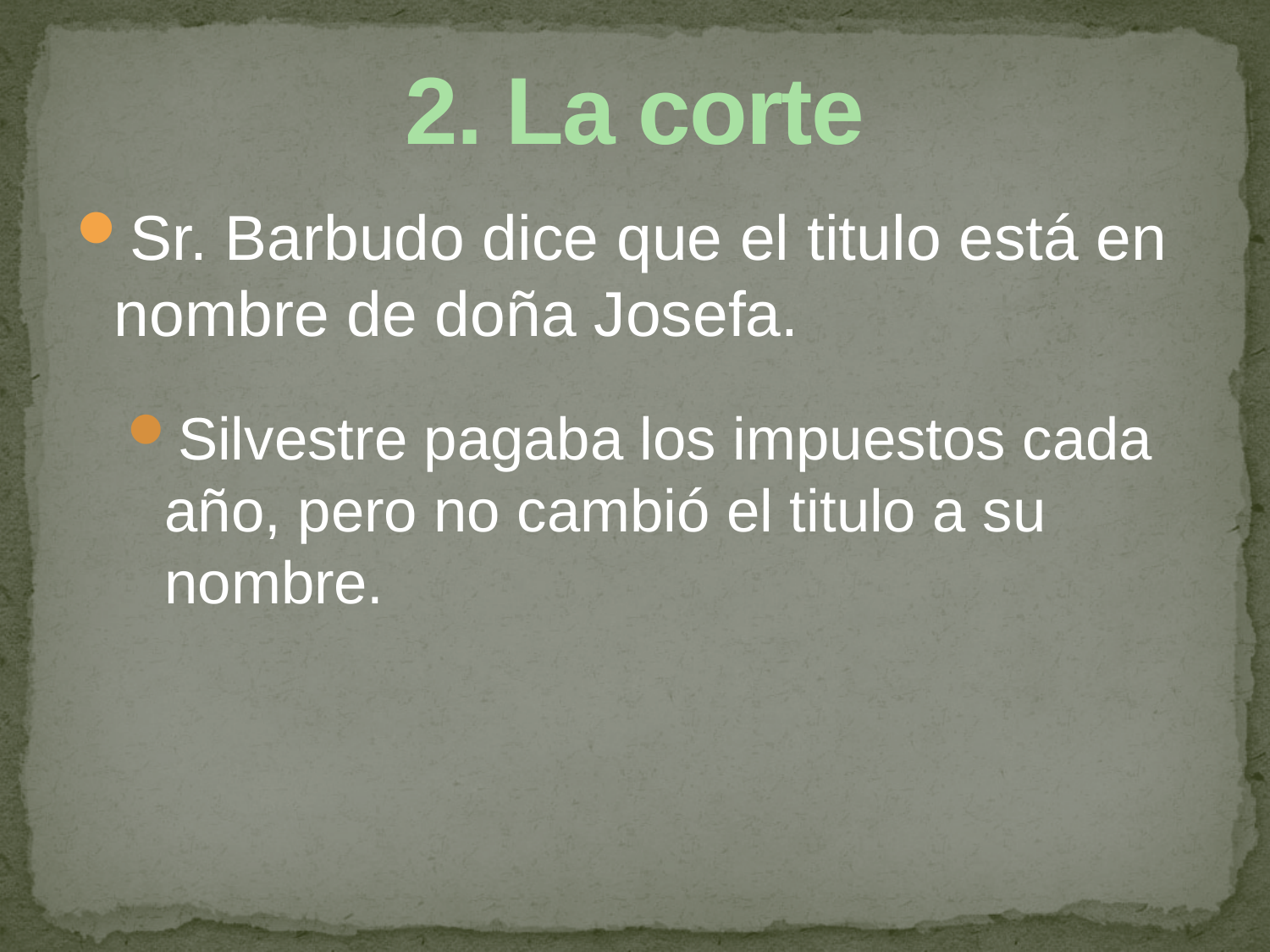

# 2. La corte
Sr. Barbudo dice que el titulo está en nombre de doña Josefa.
Silvestre pagaba los impuestos cada año, pero no cambió el titulo a su nombre.